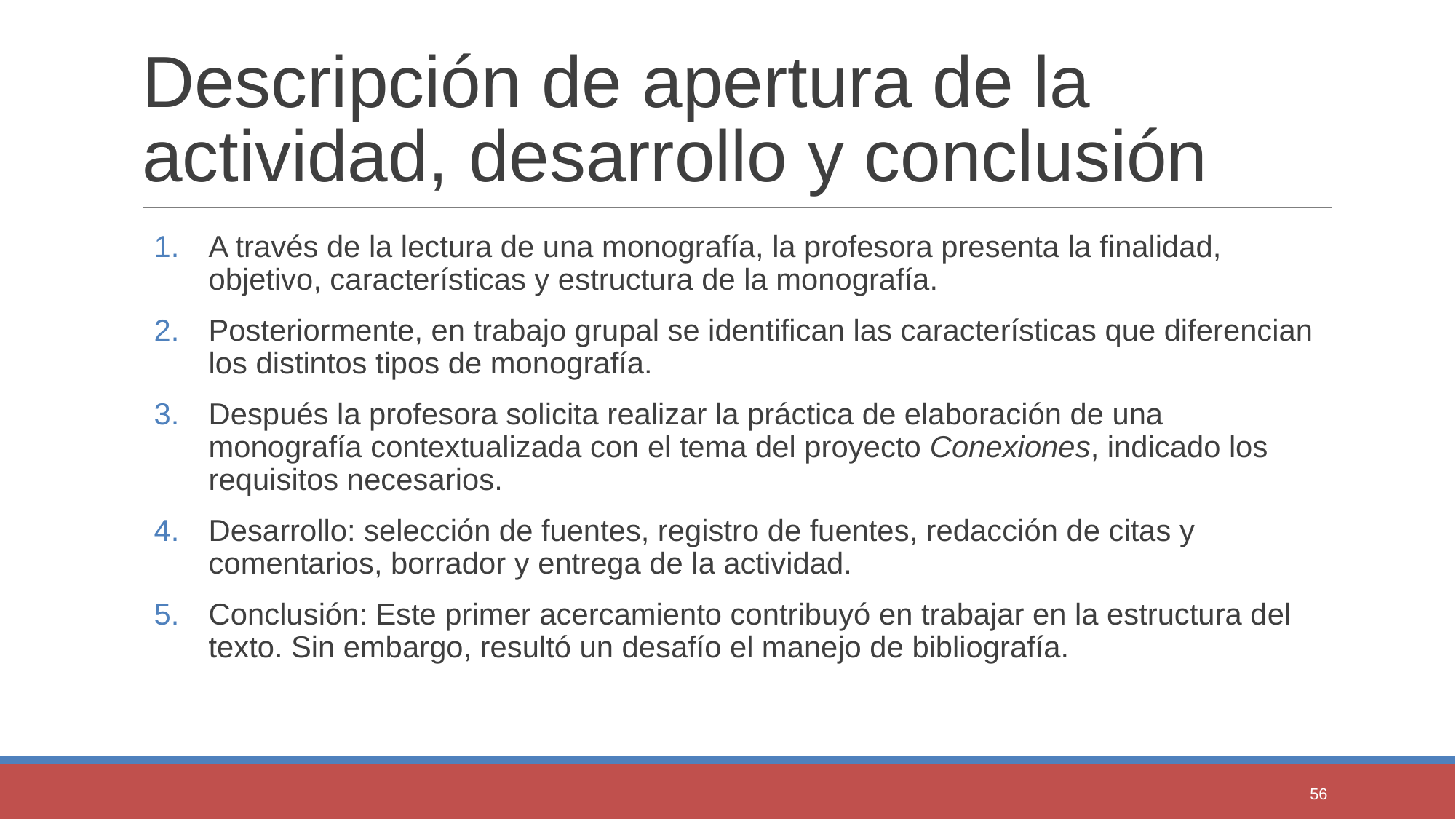

# Descripción de apertura de la actividad, desarrollo y conclusión
A través de la lectura de una monografía, la profesora presenta la finalidad, objetivo, características y estructura de la monografía.
Posteriormente, en trabajo grupal se identifican las características que diferencian los distintos tipos de monografía.
Después la profesora solicita realizar la práctica de elaboración de una monografía contextualizada con el tema del proyecto Conexiones, indicado los requisitos necesarios.
Desarrollo: selección de fuentes, registro de fuentes, redacción de citas y comentarios, borrador y entrega de la actividad.
Conclusión: Este primer acercamiento contribuyó en trabajar en la estructura del texto. Sin embargo, resultó un desafío el manejo de bibliografía.
56